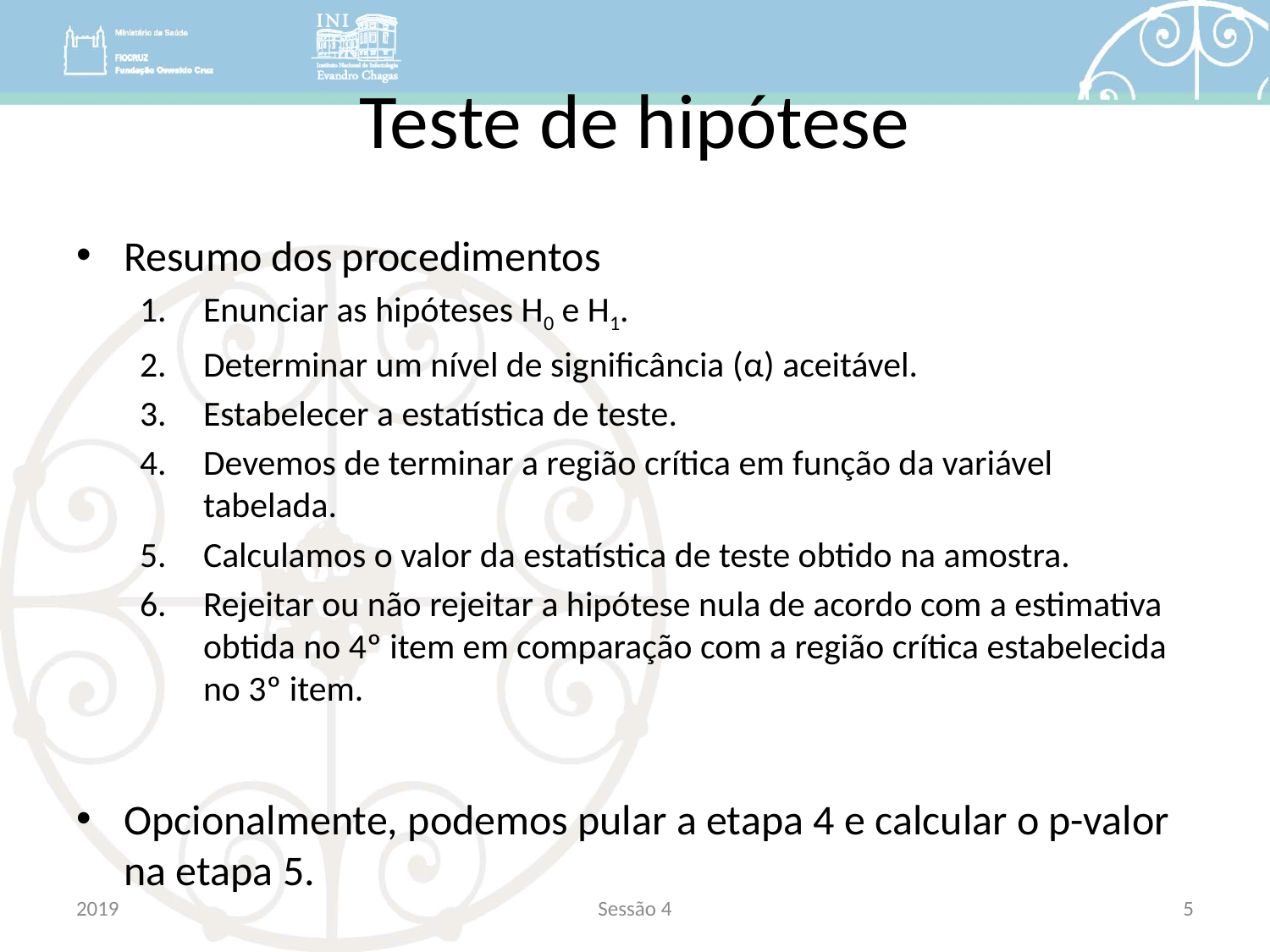

# Teste de hipótese
Resumo dos procedimentos
Enunciar as hipóteses H0 e H1.
Determinar um nível de significância (α) aceitável.
Estabelecer a estatística de teste.
Devemos de terminar a região crítica em função da variável tabelada.
Calculamos o valor da estatística de teste obtido na amostra.
Rejeitar ou não rejeitar a hipótese nula de acordo com a estimativa obtida no 4º item em comparação com a região crítica estabelecida no 3º item.

Opcionalmente, podemos pular a etapa 4 e calcular o p-valor na etapa 5.
2019
Sessão 4
5